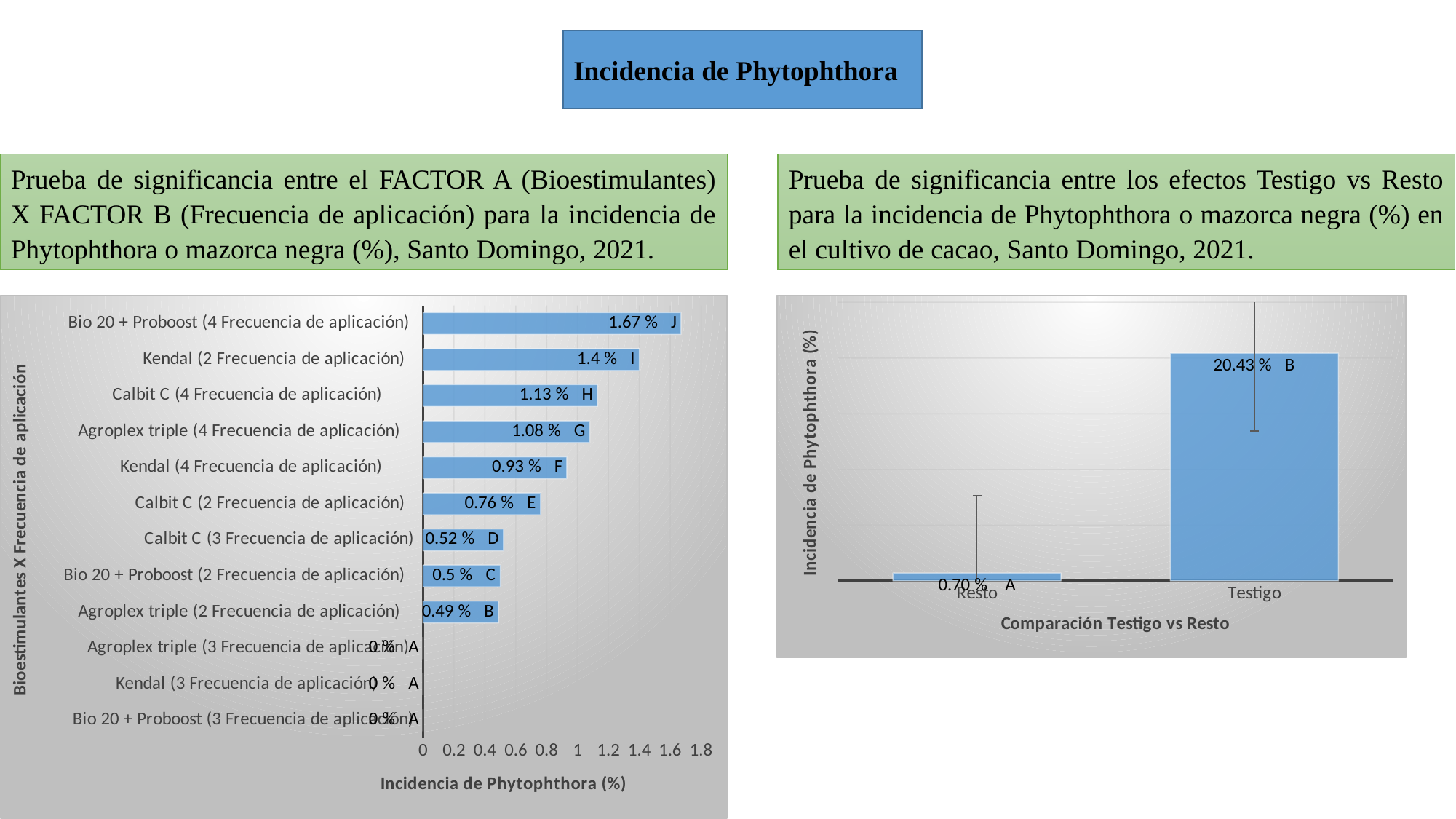

Incidencia de Phytophthora
Prueba de significancia entre los efectos Testigo vs Resto para la incidencia de Phytophthora o mazorca negra (%) en el cultivo de cacao, Santo Domingo, 2021.
Prueba de significancia entre el FACTOR A (Bioestimulantes) X FACTOR B (Frecuencia de aplicación) para la incidencia de Phytophthora o mazorca negra (%), Santo Domingo, 2021.

### Chart

| Category | Medias |
|---|---|
| Bio 20 + Proboost (3 Frecuencia de aplicación)  | 0.0 |
| Kendal (3 Frecuencia de aplicación)          | 0.0 |
| Agroplex triple (3 Frecuencia de aplicación)   | 0.0 |
| Agroplex triple (2 Frecuencia de aplicación)     | 0.49 |
| Bio 20 + Proboost (2 Frecuencia de aplicación)    | 0.5 |
| Calbit C (3 Frecuencia de aplicación)  | 0.52 |
| Calbit C (2 Frecuencia de aplicación)    | 0.76 |
| Kendal (4 Frecuencia de aplicación)         | 0.93 |
| Agroplex triple (4 Frecuencia de aplicación)     | 1.08 |
| Calbit C (4 Frecuencia de aplicación)         | 1.13 |
| Kendal (2 Frecuencia de aplicación)    | 1.4 |
| Bio 20 + Proboost (4 Frecuencia de aplicación)   | 1.67 |

### Chart

| Category |  |
|---|---|
| Resto | 0.7047916666666666 |
| Testigo | 20.4325 |